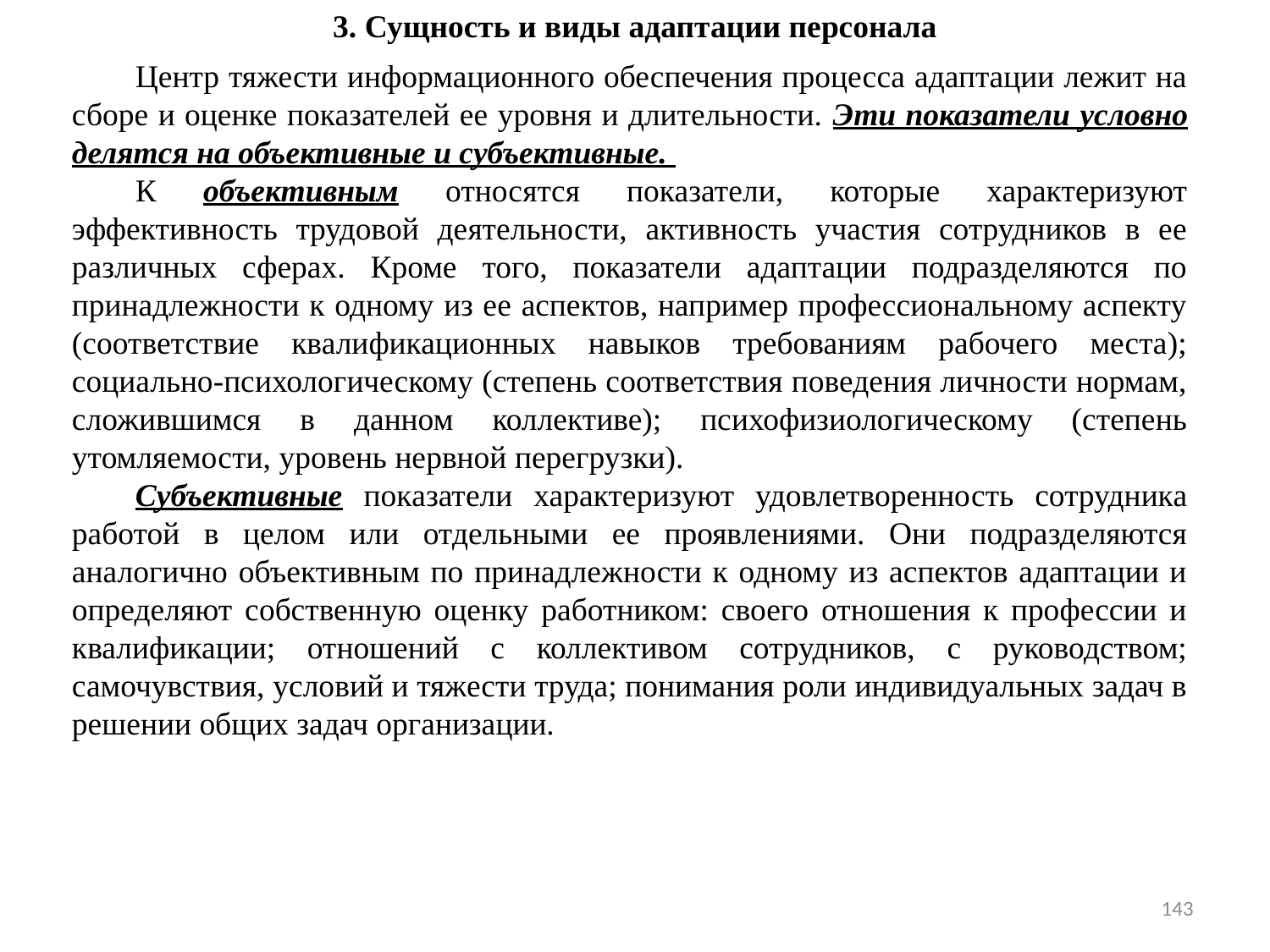

3. Сущность и виды адаптации персонала
Центр тяжести информационного обеспечения процесса адаптации лежит на сборе и оценке показателей ее уровня и длительности. Эти показатели условно делятся на объективные и субъективные.
К объективным относятся показатели, которые характеризуют эффективность трудовой деятельности, активность участия сотрудников в ее различных сферах. Кроме того, показатели адаптации подразделяются по принадлежности к одному из ее аспектов, например профессиональному аспекту (соответствие квалификационных навыков требованиям рабочего места); социально-психологическому (степень соответствия поведения личности нормам, сложившимся в данном коллективе); психофизиологическому (степень утомляемости, уровень нервной перегрузки).
Субъективные показатели характеризуют удовлетворенность сотрудника работой в целом или отдельными ее проявлениями. Они подразделяются аналогично объективным по принадлежности к одному из аспектов адаптации и определяют собственную оценку работником: своего отношения к профессии и квалификации; отношений с коллективом сотрудников, с руководством; самочувствия, условий и тяжести труда; понимания роли индивидуальных задач в решении общих задач организации.
143